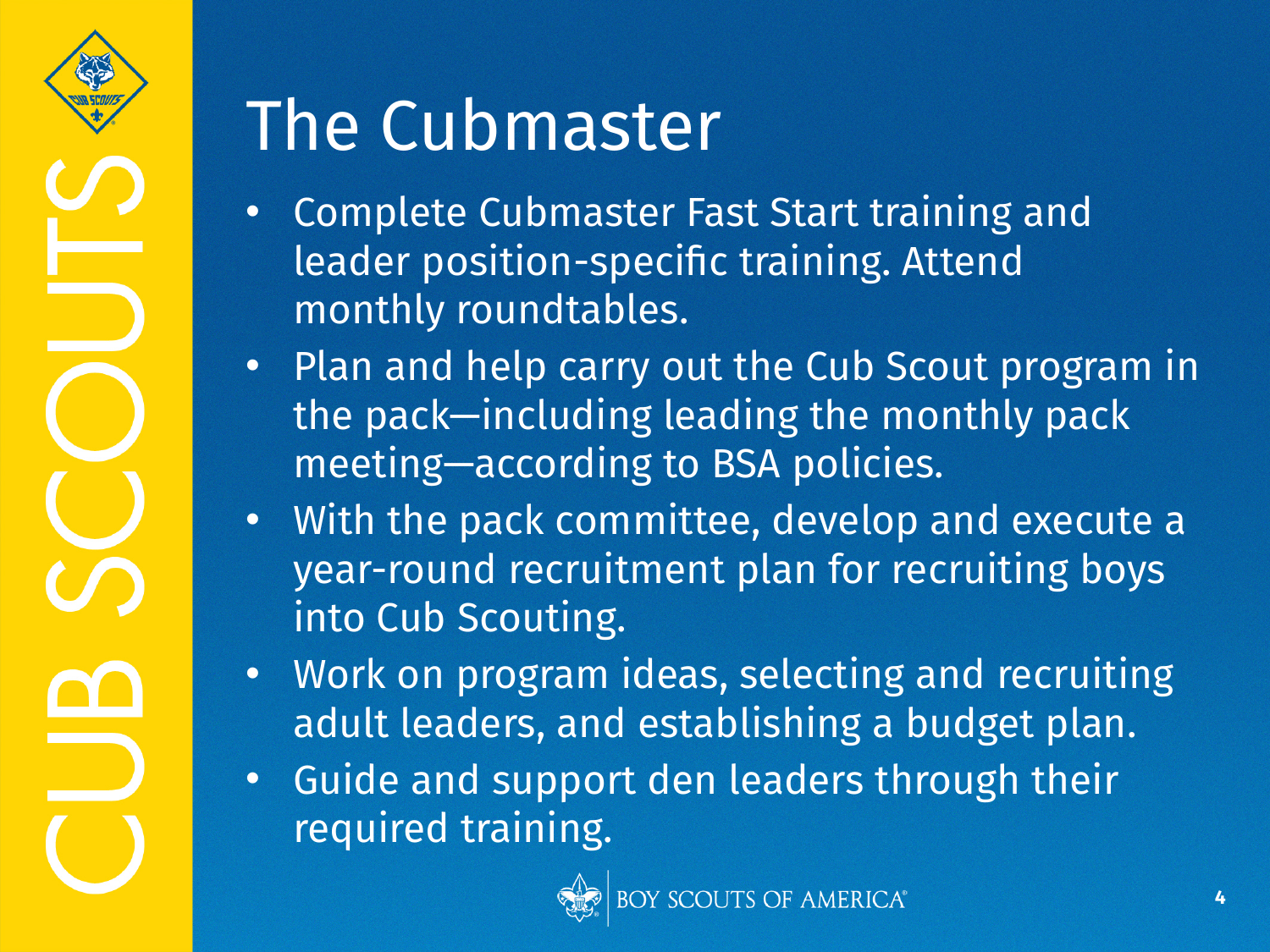

# The Cubmaster
Complete Cubmaster Fast Start training and
leader position-specific training. Attend
monthly roundtables.
Plan and help carry out the Cub Scout program in
the pack—including leading the monthly pack meeting—according to BSA policies.
With the pack committee, develop and execute a
year-round recruitment plan for recruiting boys into Cub Scouting.
Work on program ideas, selecting and recruiting adult leaders, and establishing a budget plan.
Guide and support den leaders through their
required training.